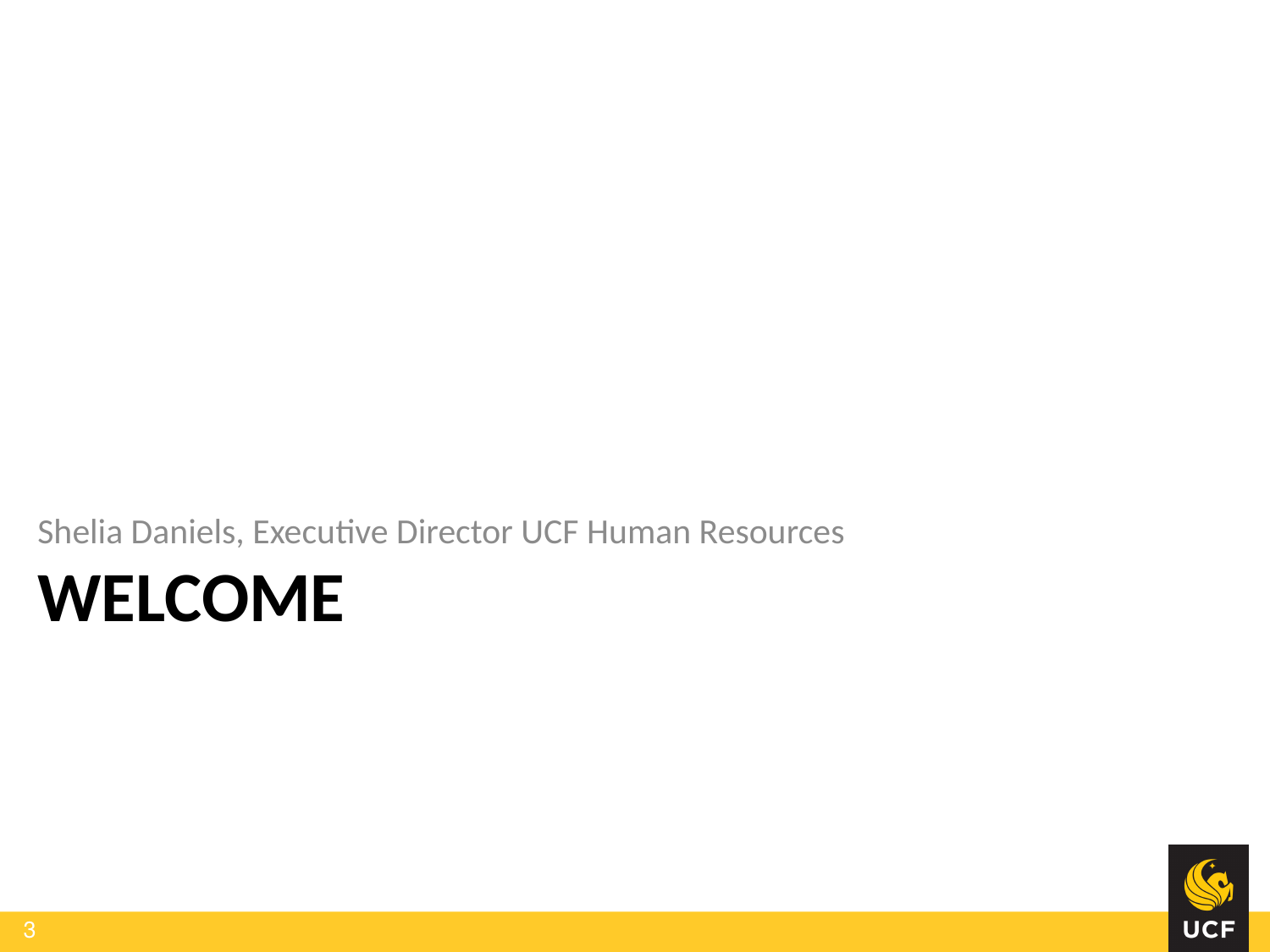

# Shelia Daniels, Executive Director UCF Human Resources Welcome
3